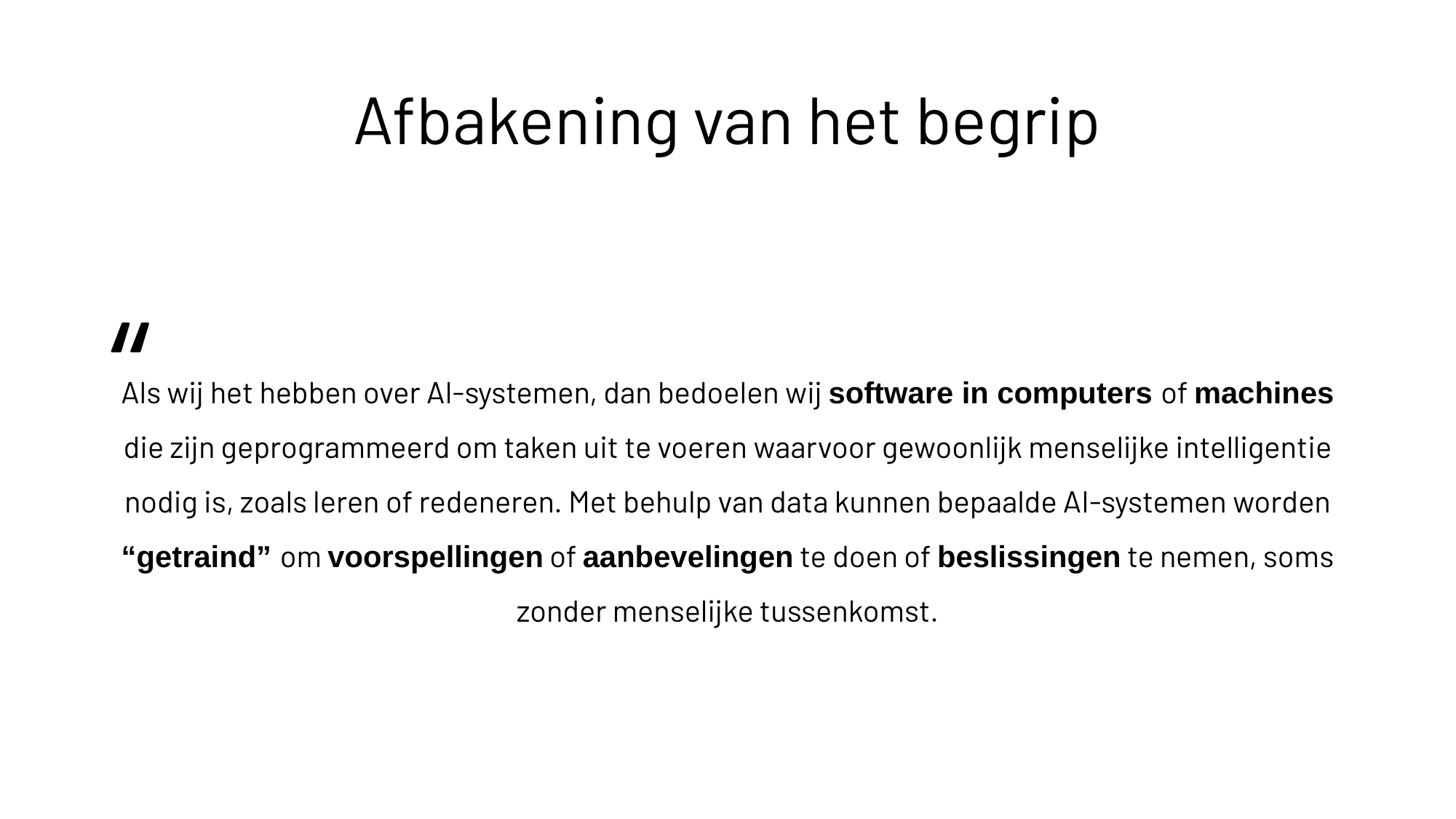

# Afbakening van het begrip
“
Als wij het hebben over AI-systemen, dan bedoelen wij software in computers of machines die zijn geprogrammeerd om taken uit te voeren waarvoor gewoonlijk menselijke intelligentie nodig is, zoals leren of redeneren. Met behulp van data kunnen bepaalde AI-systemen worden “getraind” om voorspellingen of aanbevelingen te doen of beslissingen te nemen, soms zonder menselijke tussenkomst.